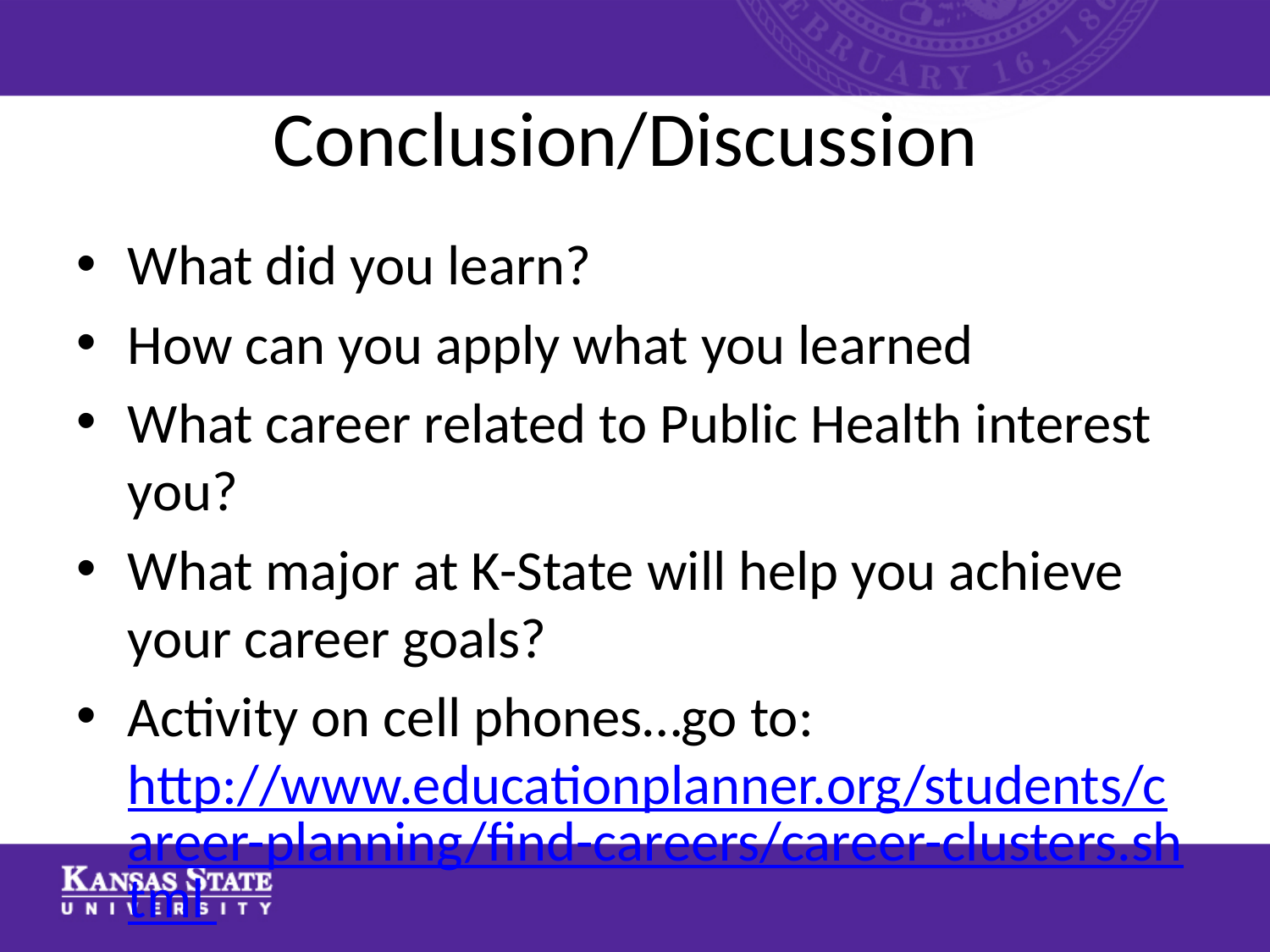

# Conclusion/Discussion
What did you learn?
How can you apply what you learned
What career related to Public Health interest you?
What major at K-State will help you achieve your career goals?
Activity on cell phones…go to: http://www.educationplanner.org/students/career-planning/find-careers/career-clusters.shtml